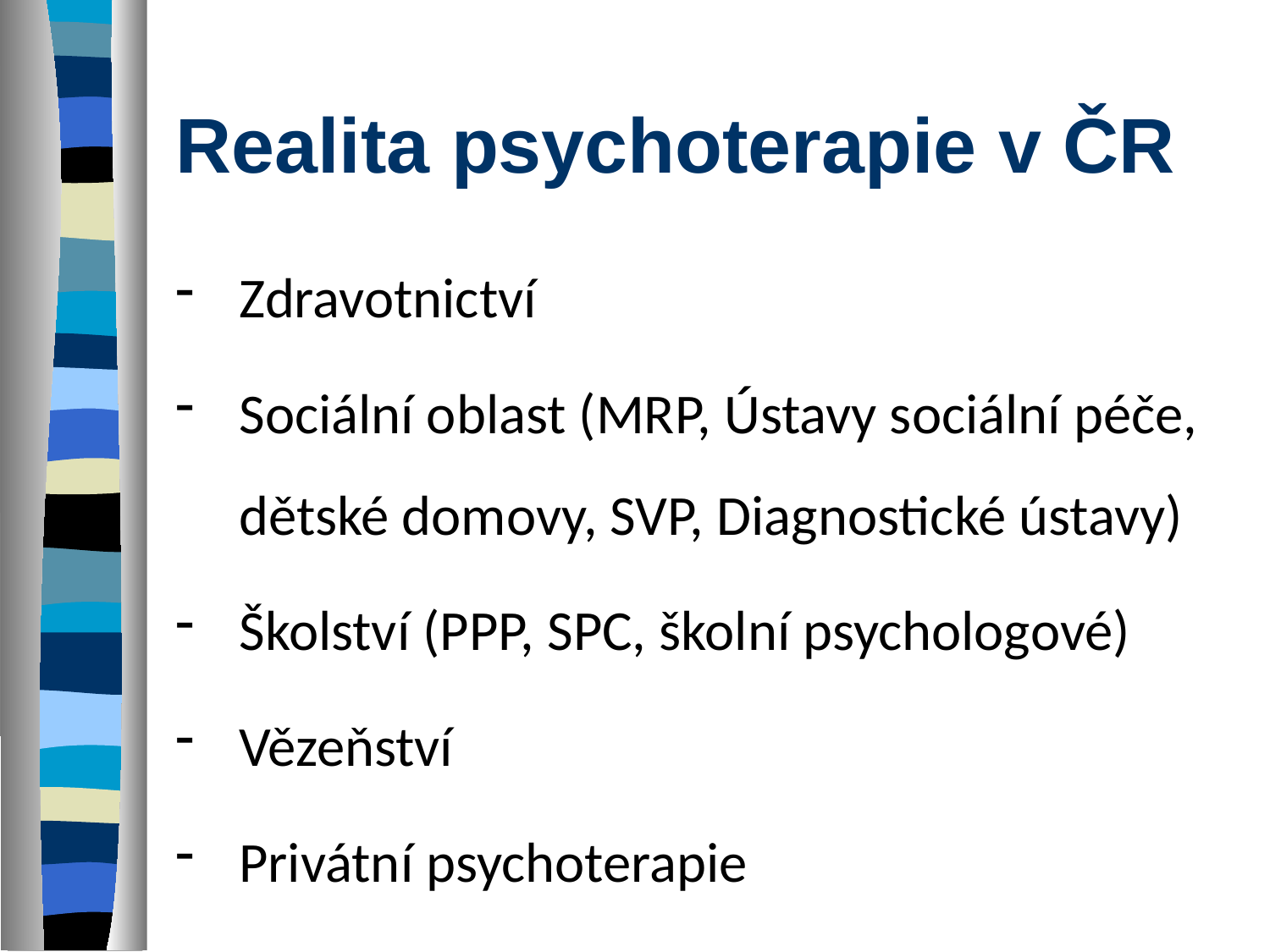

# Realita psychoterapie v ČR
Zdravotnictví
Sociální oblast (MRP, Ústavy sociální péče, dětské domovy, SVP, Diagnostické ústavy)
Školství (PPP, SPC, školní psychologové)
Vězeňství
Privátní psychoterapie